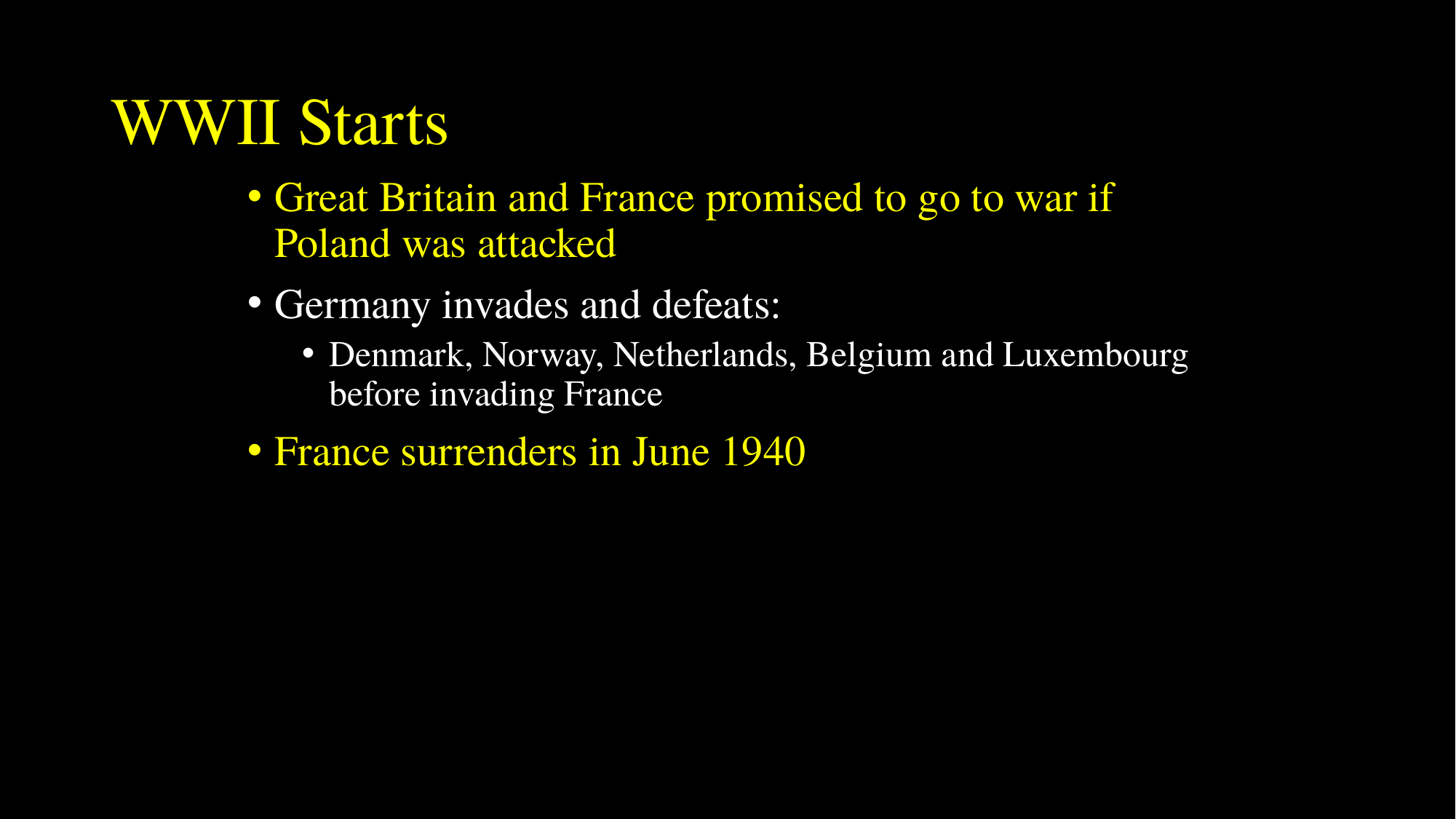

# WWII Starts
Great Britain and France promised to go to war if Poland was attacked
Germany invades and defeats:
Denmark, Norway, Netherlands, Belgium and Luxembourg before invading France
France surrenders in June 1940